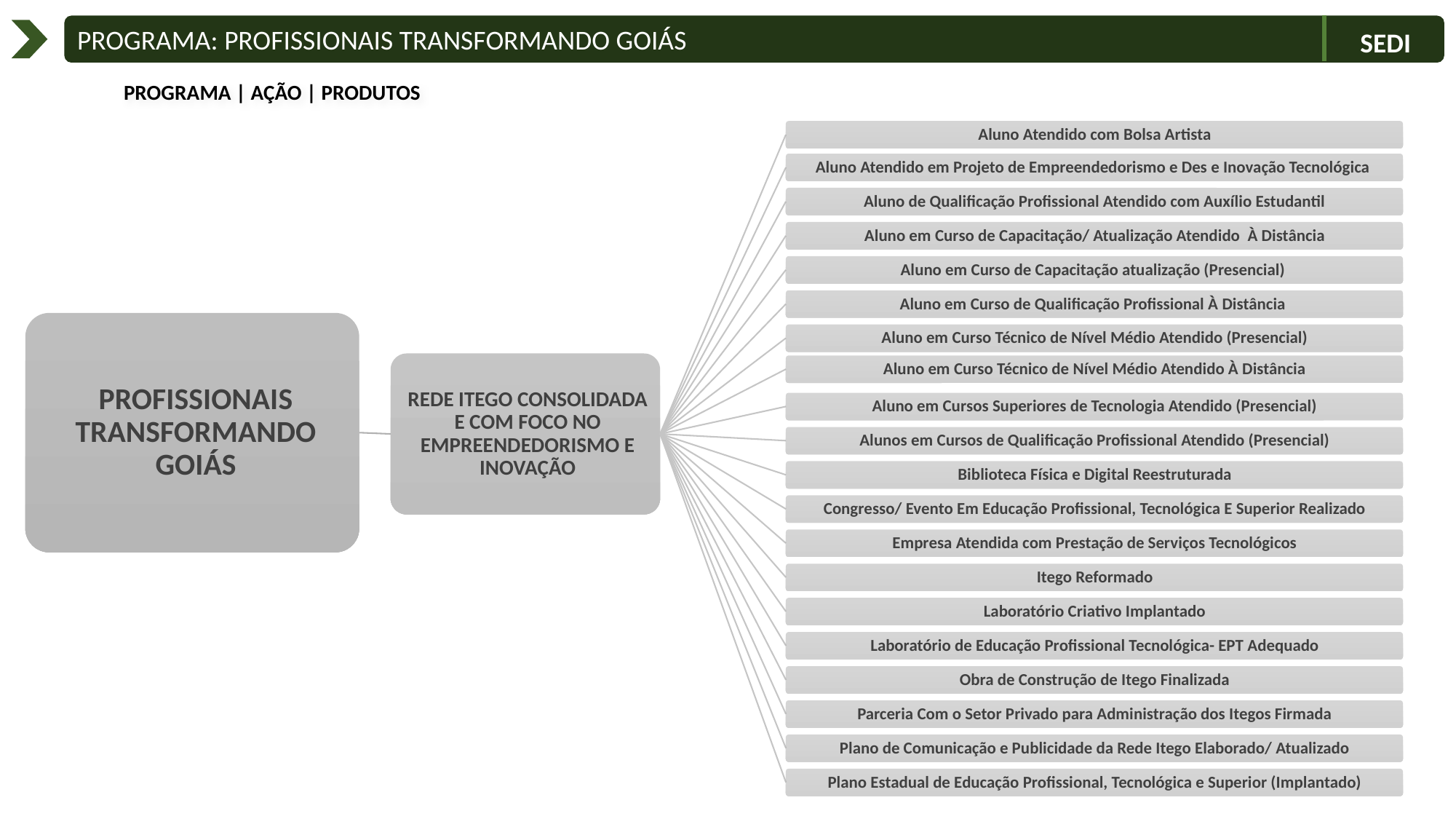

Programa: Profissionais Transformando Goiás
SEDI

        Programa | ação | produtos

PROFISSIONAIS TRANSFORMANDO GOIÁS

REDE ITEGO CONSOLIDADA E COM FOCO NO EMPREENDEDORISMO E INOVAÇÃO

Aluno Atendido com Bolsa Artista

Aluno Atendido em Projeto de Empreendedorismo e Des e Inovação Tecnológica

Aluno de Qualificação Profissional Atendido com Auxílio Estudantil

Aluno em Curso de Capacitação/ Atualização Atendido  À Distância

Aluno em Curso de Capacitação atualização (Presencial)

Aluno em Curso de Qualificação Profissional À Distância

Aluno em Curso Técnico de Nível Médio Atendido (Presencial)

Aluno em Curso Técnico de Nível Médio Atendido À Distância

Aluno em Cursos Superiores de Tecnologia Atendido (Presencial)

Alunos em Cursos de Qualificação Profissional Atendido (Presencial)

Biblioteca Física e Digital Reestruturada

Congresso/ Evento Em Educação Profissional, Tecnológica E Superior Realizado

Empresa Atendida com Prestação de Serviços Tecnológicos

Itego Reformado

Laboratório Criativo Implantado

Laboratório de Educação Profissional Tecnológica- EPT Adequado

Obra de Construção de Itego Finalizada

Parceria Com o Setor Privado para Administração dos Itegos Firmada

Plano de Comunicação e Publicidade da Rede Itego Elaborado/ Atualizado

Plano Estadual de Educação Profissional, Tecnológica e Superior (Implantado)